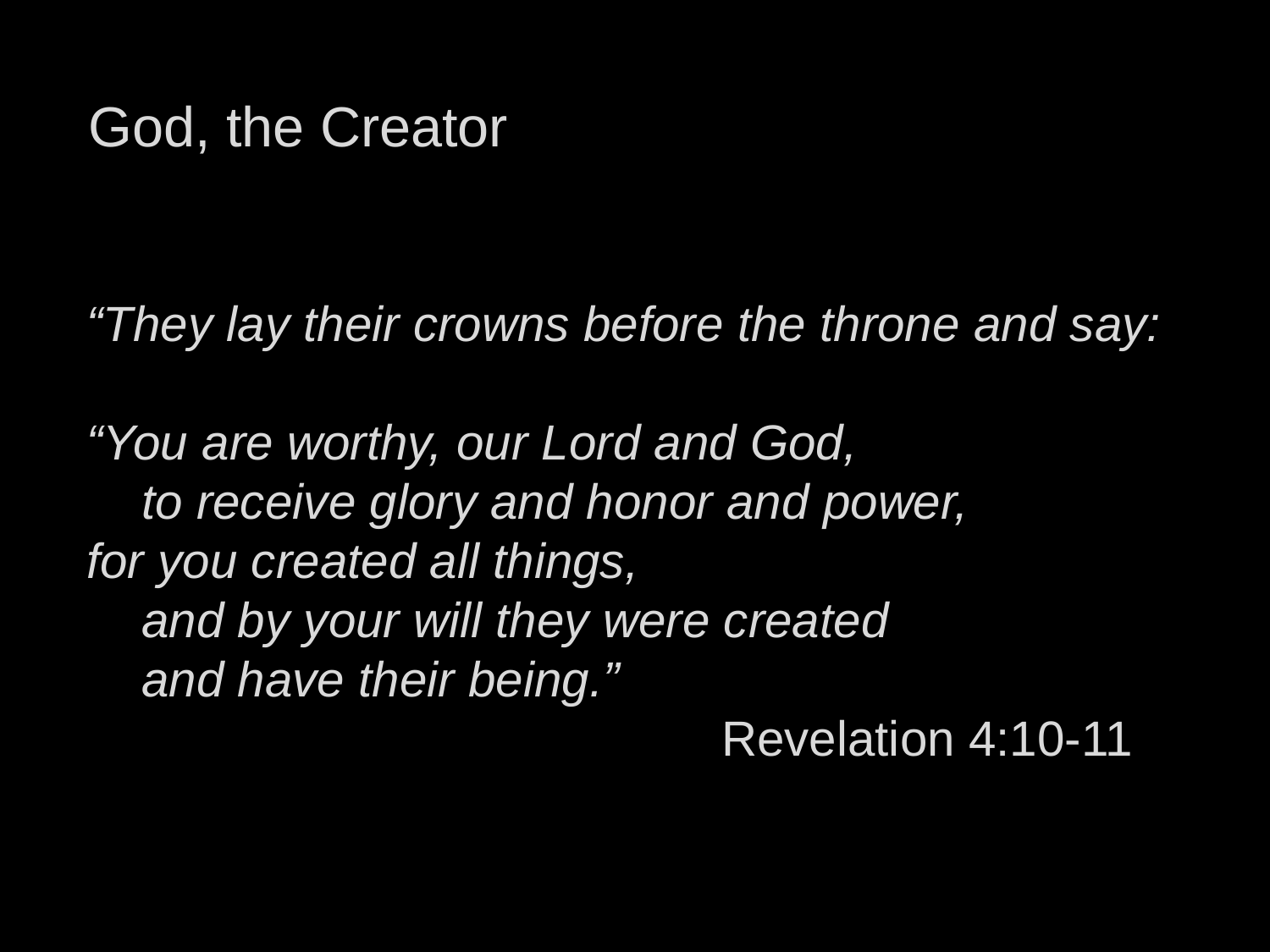

God, the Creator
“They lay their crowns before the throne and say:

“You are worthy, our Lord and God,
    to receive glory and honor and power,
for you created all things,
    and by your will they were created
    and have their being.”
					Revelation 4:10-11